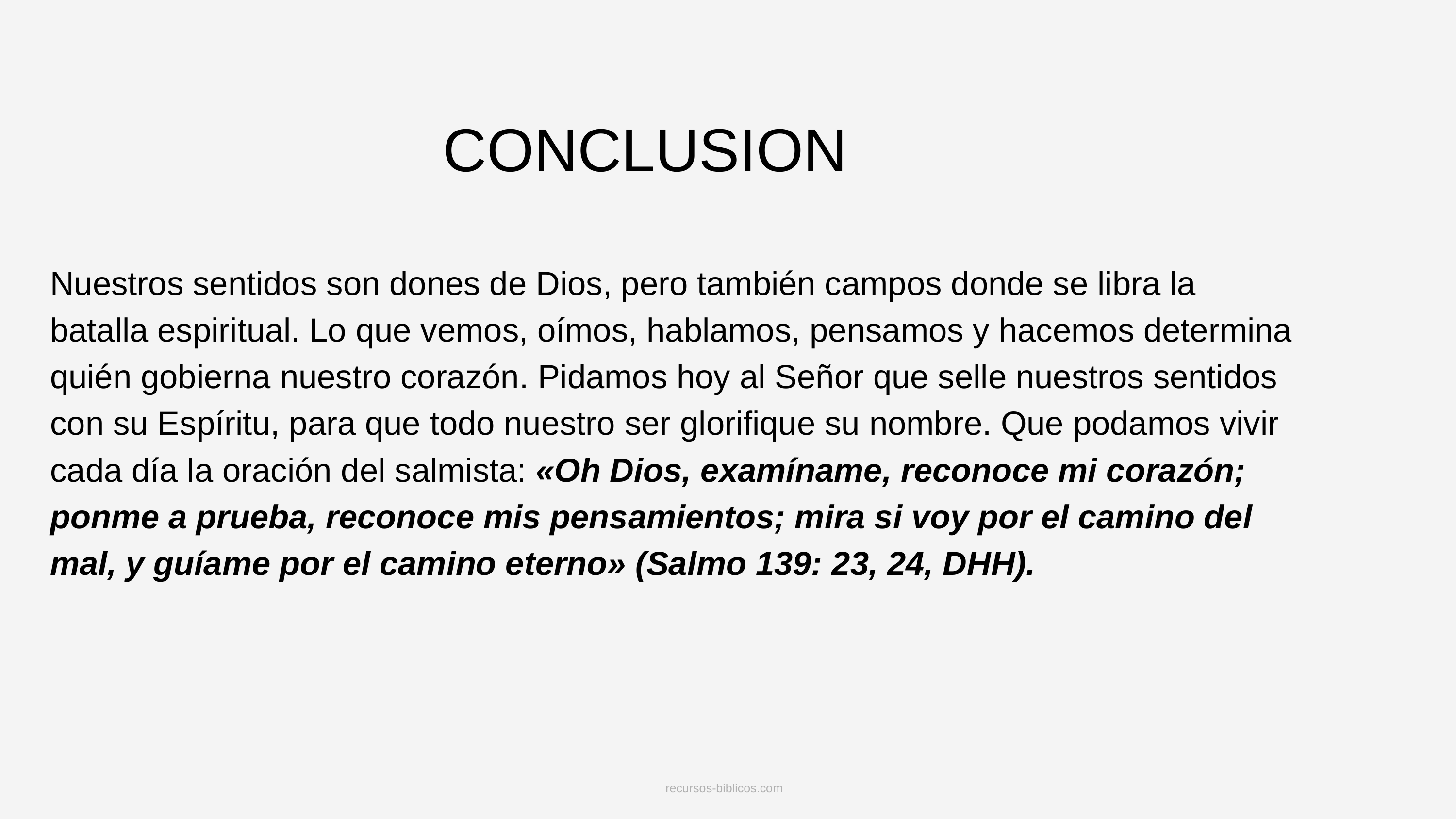

CONCLUSION
Nuestros sentidos son dones de Dios, pero también campos donde se libra la batalla espiritual. Lo que vemos, oímos, hablamos, pensamos y hacemos determina quién gobierna nuestro corazón. Pidamos hoy al Señor que selle nuestros sentidos con su Espíritu, para que todo nuestro ser glorifique su nombre. Que podamos vivir cada día la oración del salmista: «Oh Dios, examíname, reconoce mi corazón; ponme a prueba, reconoce mis pensamientos; mira si voy por el camino del mal, y guíame por el camino eterno» (Salmo 139: 23, 24, DHH).

recursos-biblicos.com